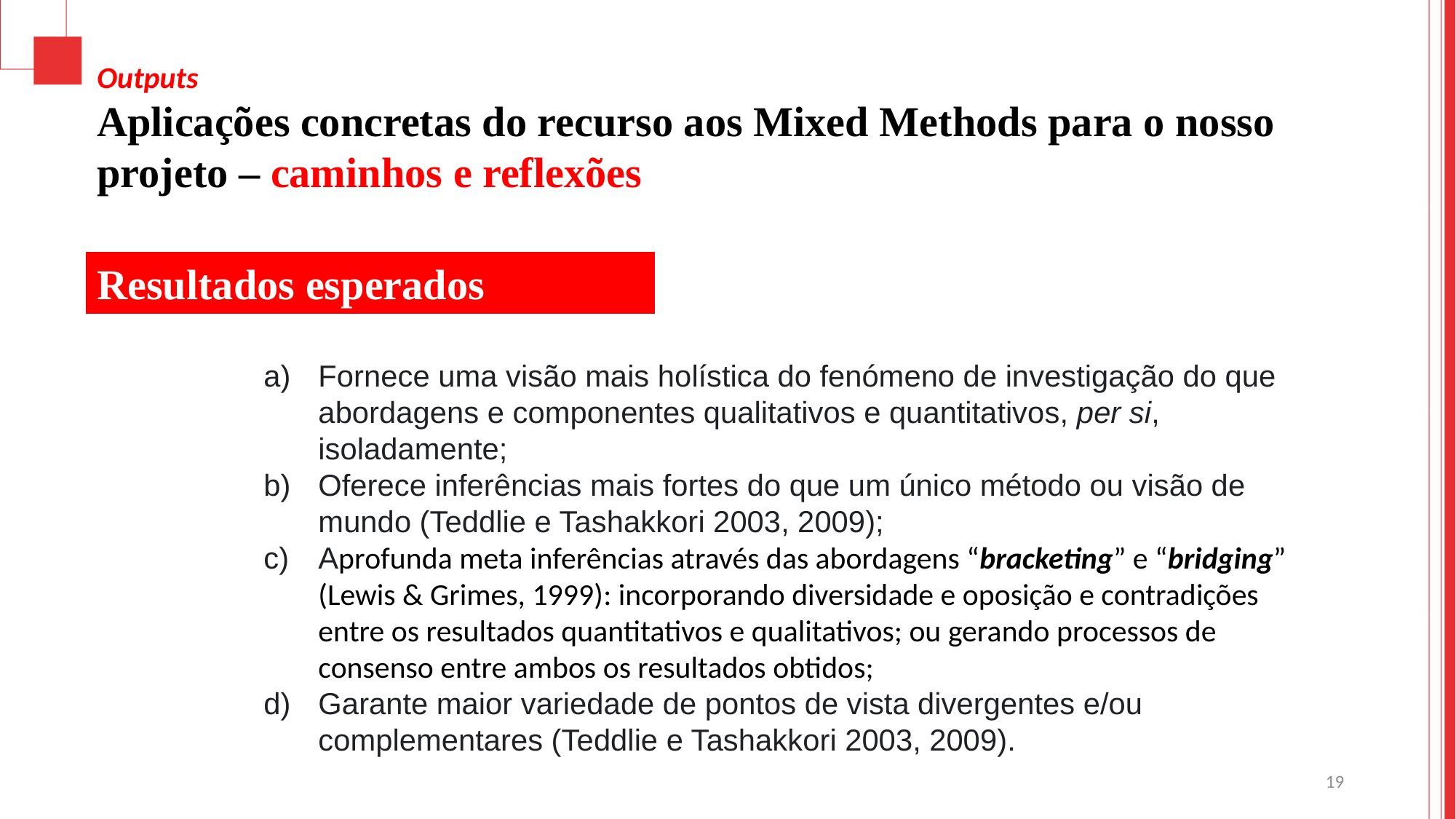

Outputs
Aplicações concretas do recurso aos Mixed Methods para o nosso projeto – caminhos e reflexões
Resultados esperados
Fornece uma visão mais holística do fenómeno de investigação do que abordagens e componentes qualitativos e quantitativos, per si, isoladamente;
Oferece inferências mais fortes do que um único método ou visão de mundo (Teddlie e Tashakkori 2003, 2009);
Aprofunda meta inferências através das abordagens “bracketing” e “bridging” (Lewis & Grimes, 1999): incorporando diversidade e oposição e contradições entre os resultados quantitativos e qualitativos; ou gerando processos de consenso entre ambos os resultados obtidos;
Garante maior variedade de pontos de vista divergentes e/ou complementares (Teddlie e Tashakkori 2003, 2009).

19